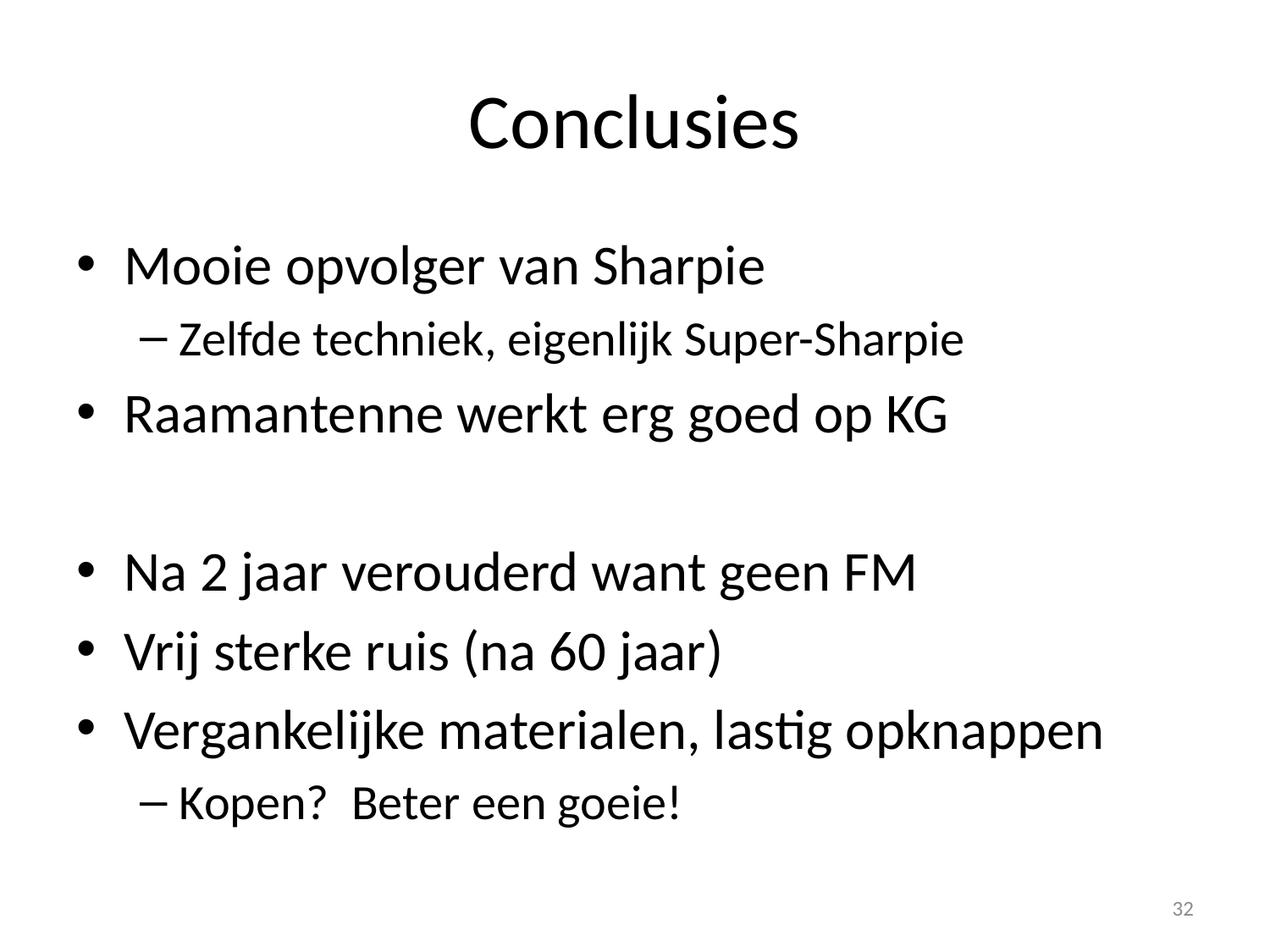

# Conclusies
Mooie opvolger van Sharpie
Zelfde techniek, eigenlijk Super-Sharpie
Raamantenne werkt erg goed op KG

Na 2 jaar verouderd want geen FM
Vrij sterke ruis (na 60 jaar)
Vergankelijke materialen, lastig opknappen
Kopen?  Beter een goeie!

32